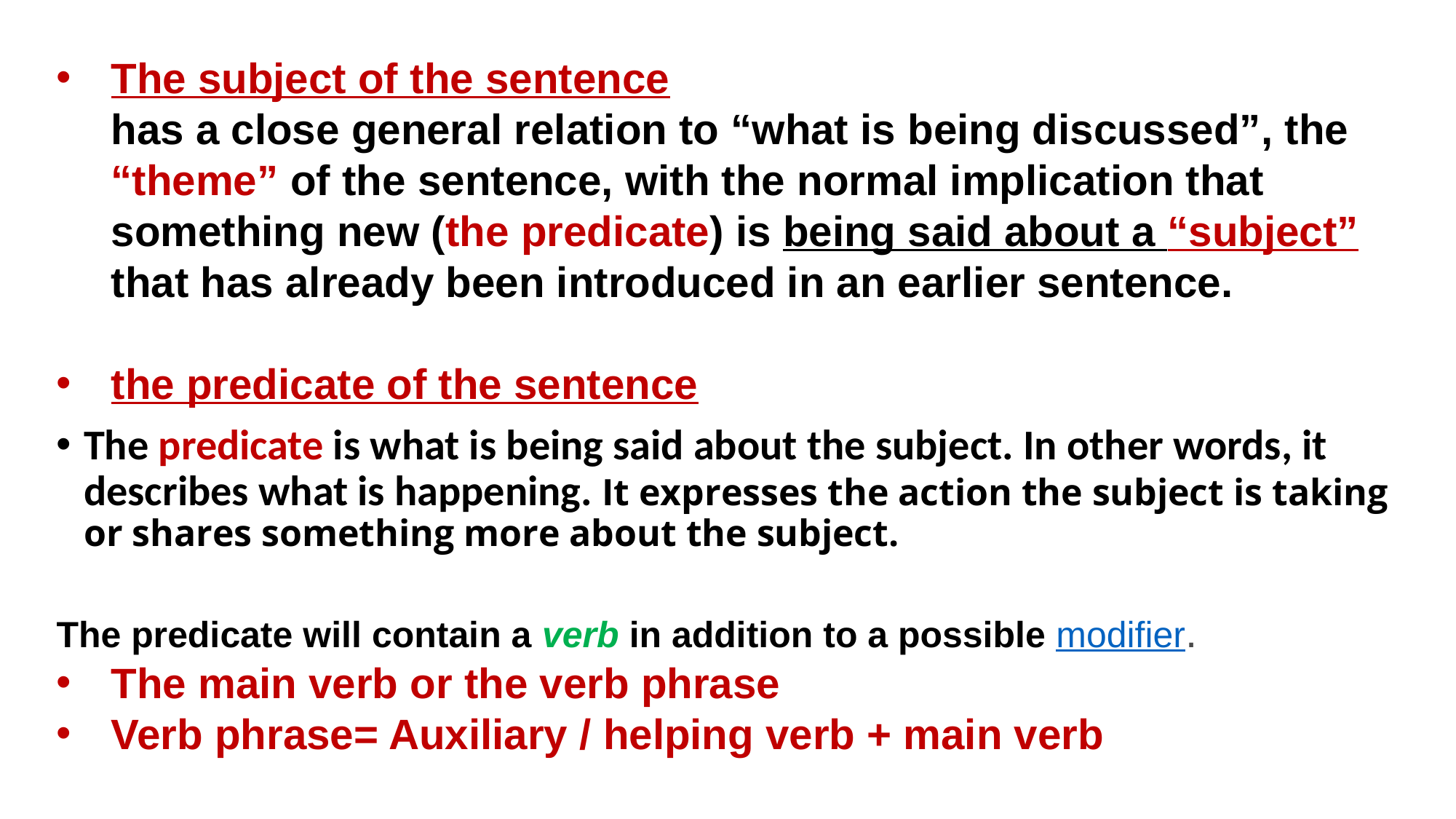

The subject of the sentence
has a close general relation to “what is being discussed”, the “theme” of the sentence, with the normal implication that something new (the predicate) is being said about a “subject” that has already been introduced in an earlier sentence.

the predicate of the sentence
The predicate is what is being said about the subject. In other words, it describes what is happening. It expresses the action the subject is taking or shares something more about the subject.

The predicate will contain a verb in addition to a possible modifier.
The main verb or the verb phrase
Verb phrase= Auxiliary / helping verb + main verb